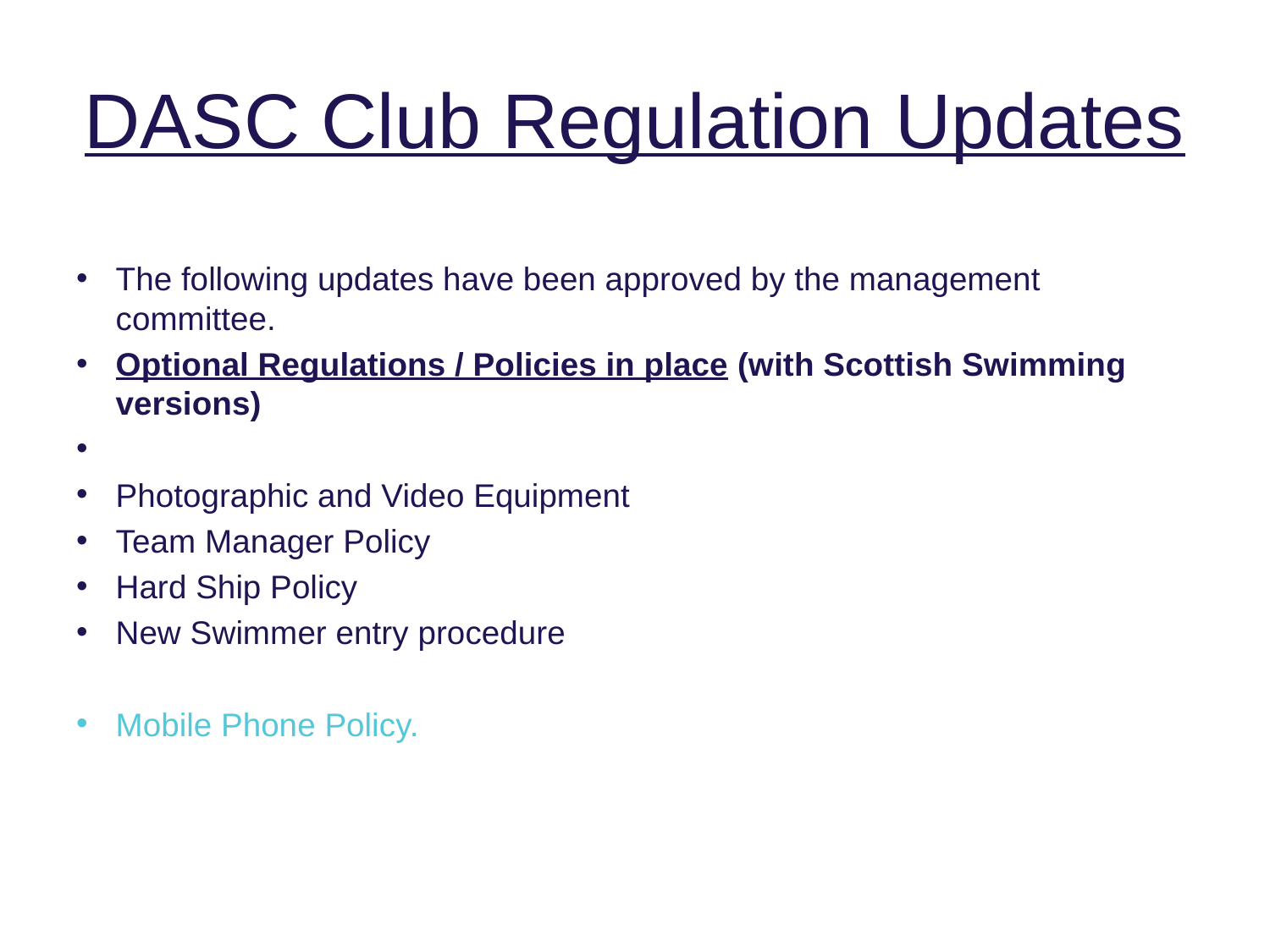

# DASC Club Regulation Updates

The following updates have been approved by the management committee.
Optional Regulations / Policies in place (with Scottish Swimming versions)

Photographic and Video Equipment
Team Manager Policy
Hard Ship Policy
New Swimmer entry procedure

Mobile Phone Policy.